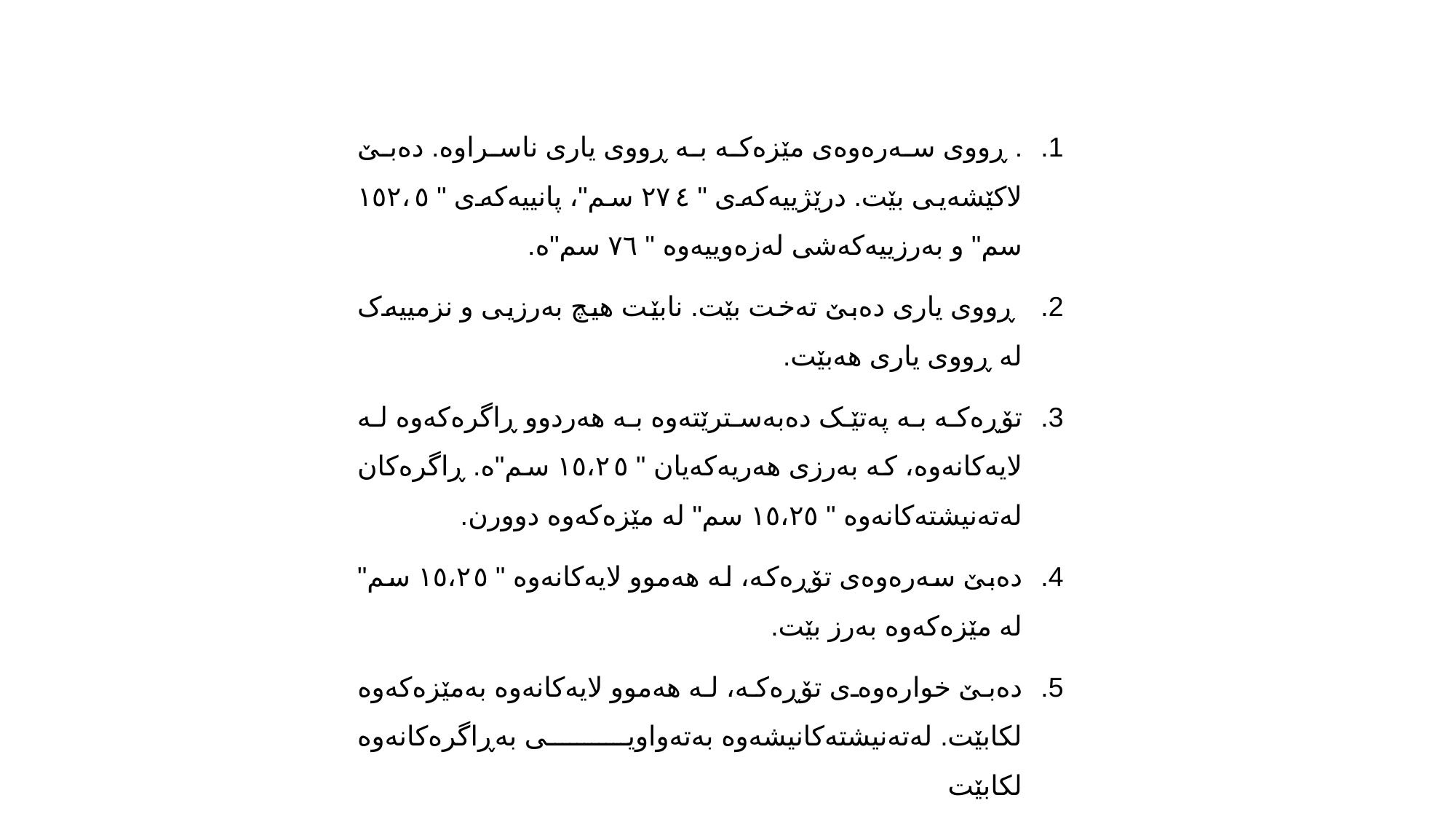

. ڕووى سەرەوەى مێزەکە بە ڕووى یاری ناسراوە. دەبێ لاکێشەیی بێت. درێژییەکەى " ٢٧٤ سم"، پانییەکەى " ١٥٢،٥ سم" و بەرزییەکەشی لەزەوییەوە " ٧٦ سم"ە.
 ڕووى یاری دەبێ تەخت بێت. نابێت هیچ بەرزیی و نزمییەک لە ڕووی یاری هەبێت.
تۆڕەکە بە پەتێک دەبەسترێتەوە بە هەردوو ڕاگرەکەوە لە لایەکانەوە، کە بەرزی هەریەکەیان " ١٥،٢٥ سم"ە. ڕاگرەکان لەتەنیشتەکانەوە " ١٥،٢٥ سم" لە مێزەکەوە دوورن.
دەبێ سەرەوەى تۆڕەکە، لە هەموو لایەکانەوە " ١٥،٢٥ سم" لە مێزەکەوە بەرز بێت.
دەبێ خوارەوەى تۆڕەکە، لە هەموو لایەکانەوە بەمێزەکەوە لکابێت. لەتەنیشتەکانیشەوە بەتەواویی بەڕاگرەکانەوە لکابێت